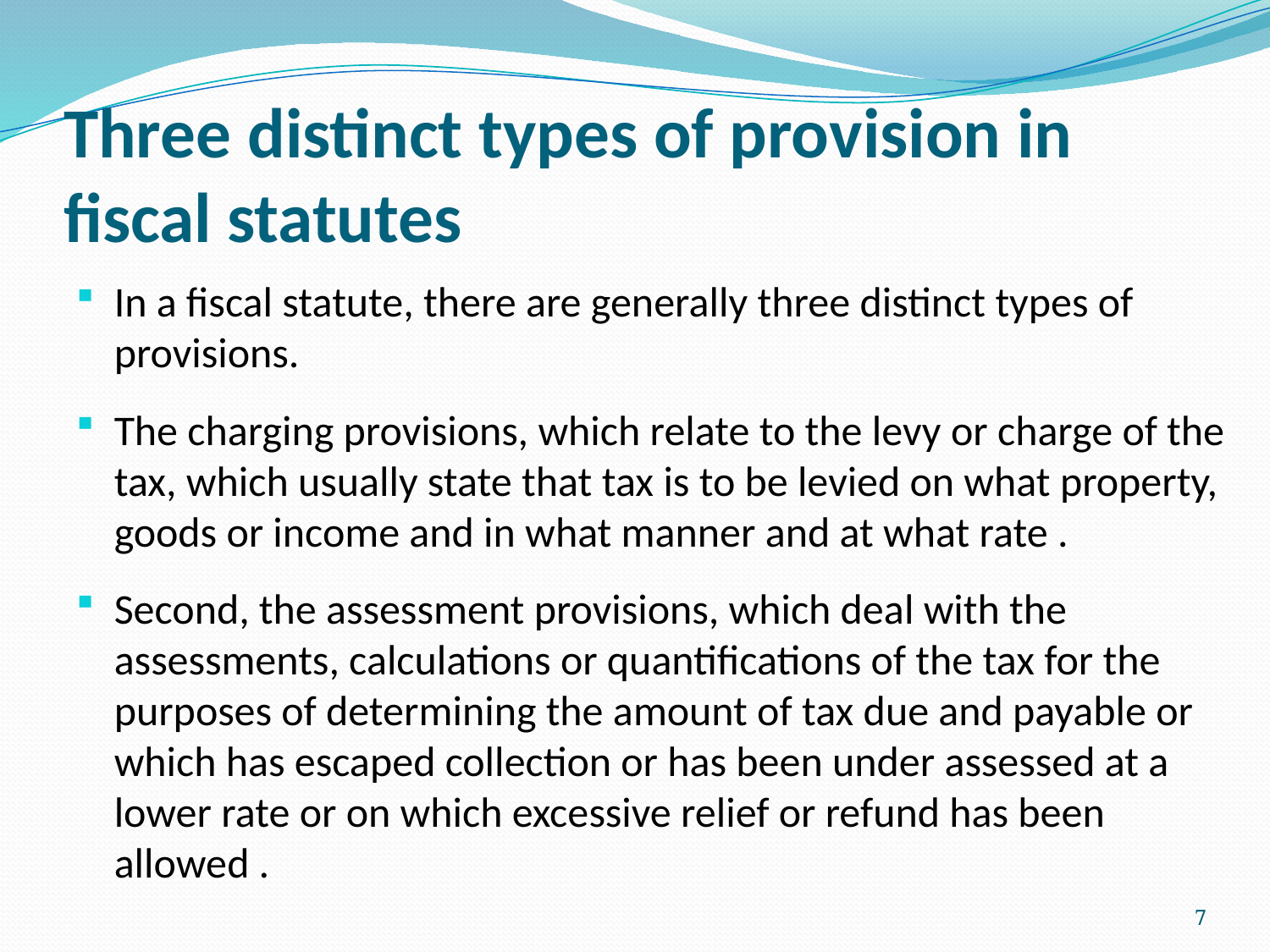

# Three distinct types of provision in fiscal statutes
In a fiscal statute, there are generally three distinct types of provisions.
The charging provisions, which relate to the levy or charge of the tax, which usually state that tax is to be levied on what property, goods or income and in what manner and at what rate .
Second, the assessment provisions, which deal with the assessments, calculations or quantifications of the tax for the purposes of determining the amount of tax due and payable or which has escaped collection or has been under assessed at a lower rate or on which excessive relief or refund has been allowed .
7